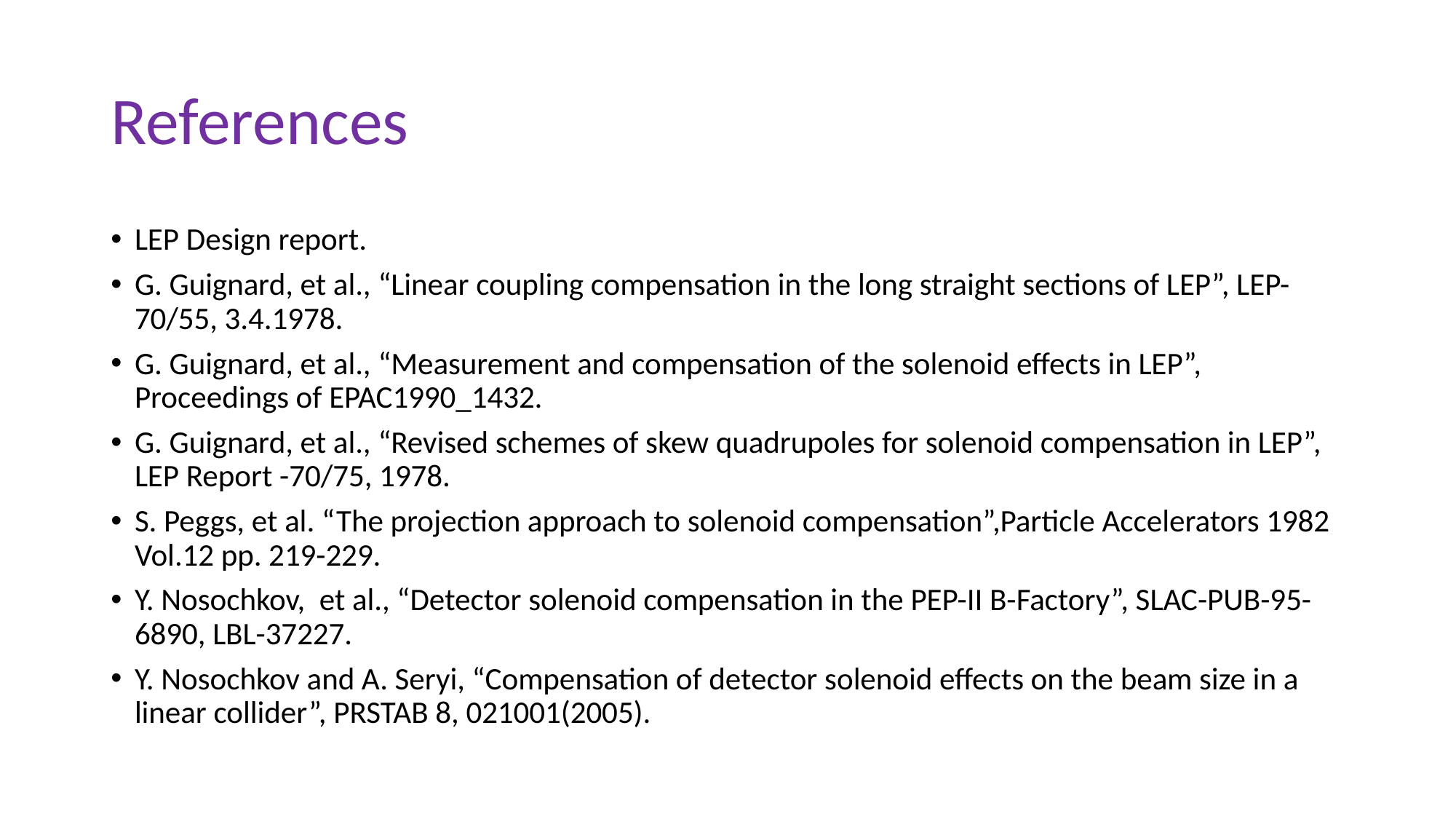

# References
LEP Design report.
G. Guignard, et al., “Linear coupling compensation in the long straight sections of LEP”, LEP-70/55, 3.4.1978.
G. Guignard, et al., “Measurement and compensation of the solenoid effects in LEP”, Proceedings of EPAC1990_1432.
G. Guignard, et al., “Revised schemes of skew quadrupoles for solenoid compensation in LEP”, LEP Report -70/75, 1978.
S. Peggs, et al. “The projection approach to solenoid compensation”,Particle Accelerators 1982 Vol.12 pp. 219-229.
Y. Nosochkov,  et al., “Detector solenoid compensation in the PEP-II B-Factory”, SLAC-PUB-95-6890, LBL-37227.
Y. Nosochkov and A. Seryi, “Compensation of detector solenoid effects on the beam size in a linear collider”, PRSTAB 8, 021001(2005).